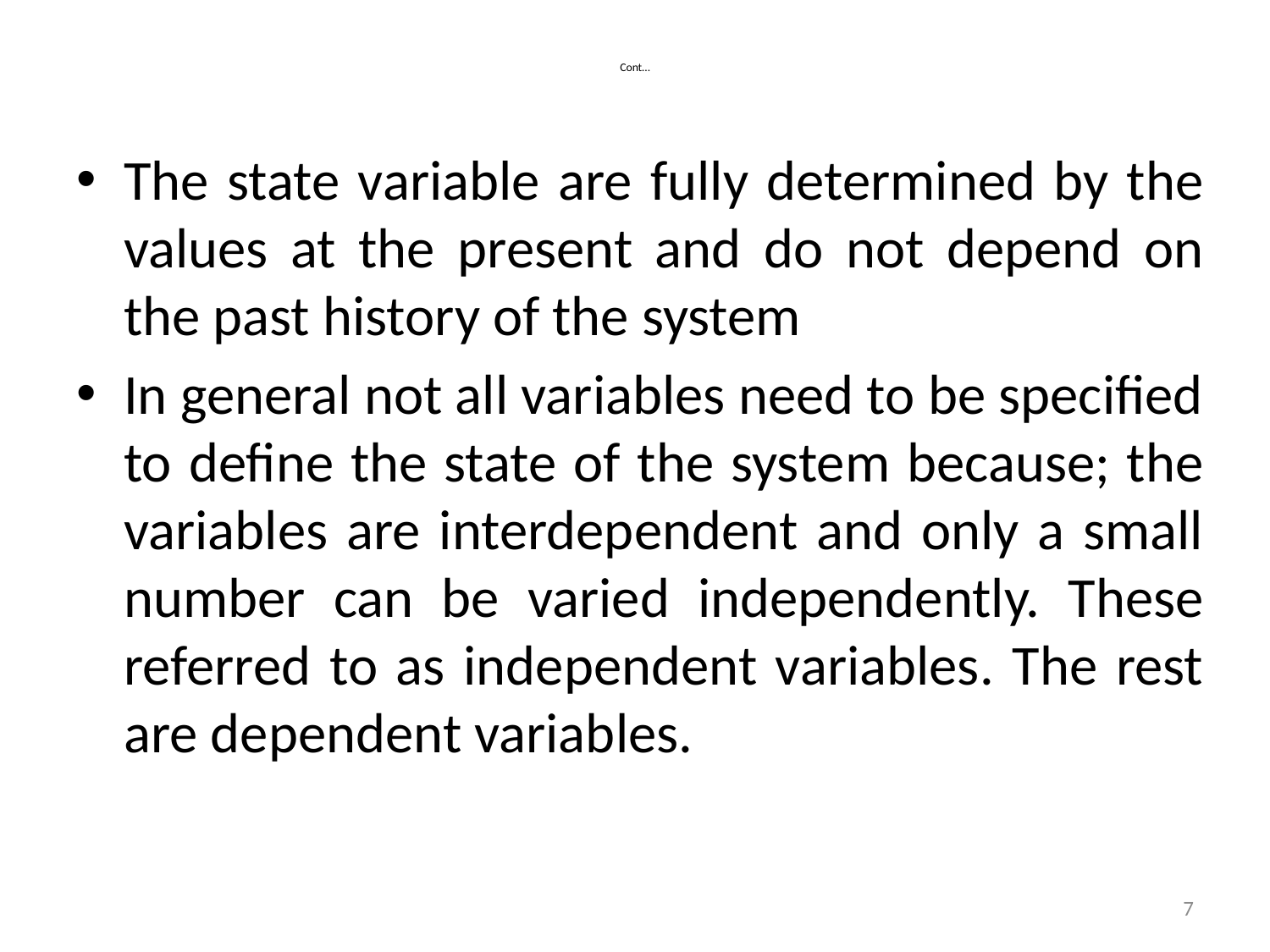

# Cont…
The state variable are fully determined by the values at the present and do not depend on the past history of the system
In general not all variables need to be specified to define the state of the system because; the variables are interdependent and only a small number can be varied independently. These referred to as independent variables. The rest are dependent variables.

7